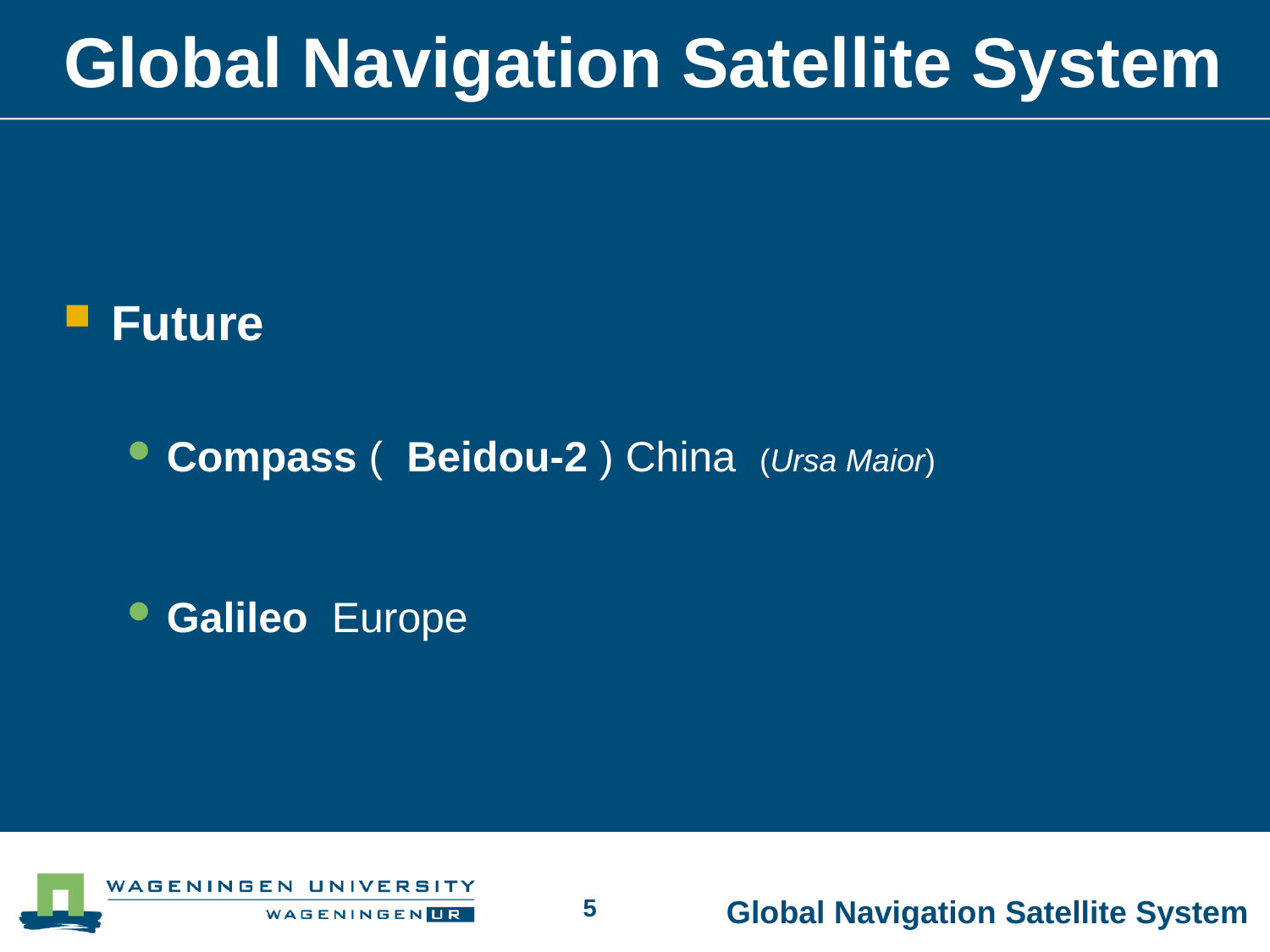

# Global Navigation Satellite System
Future

Compass (  Beidou-2 ) China  (Ursa Maior)
Galileo  Europe
5
Global Navigation Satellite System